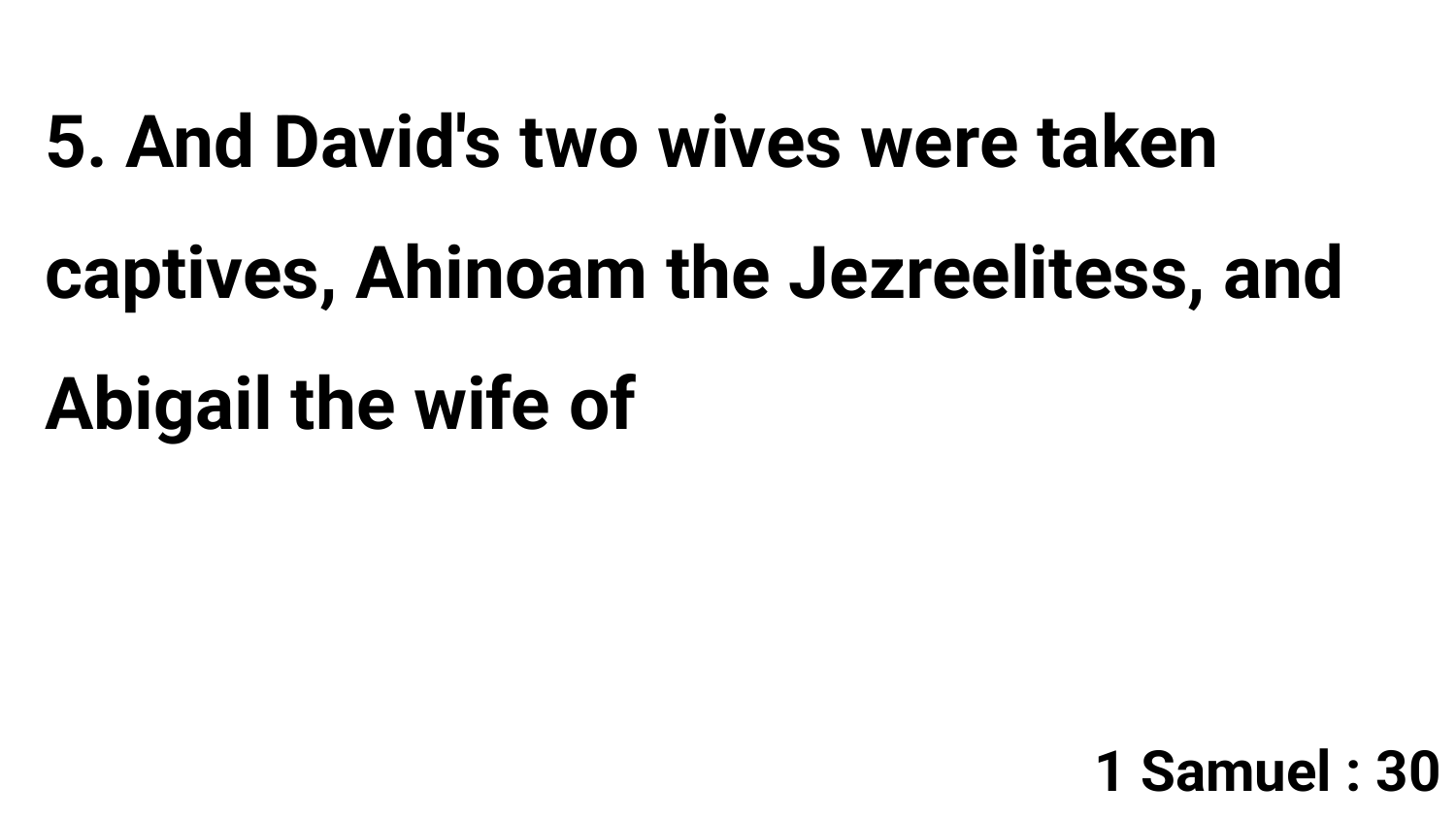

5. And David's two wives were taken captives, Ahinoam the Jezreelitess, and Abigail the wife of
1 Samuel : 30